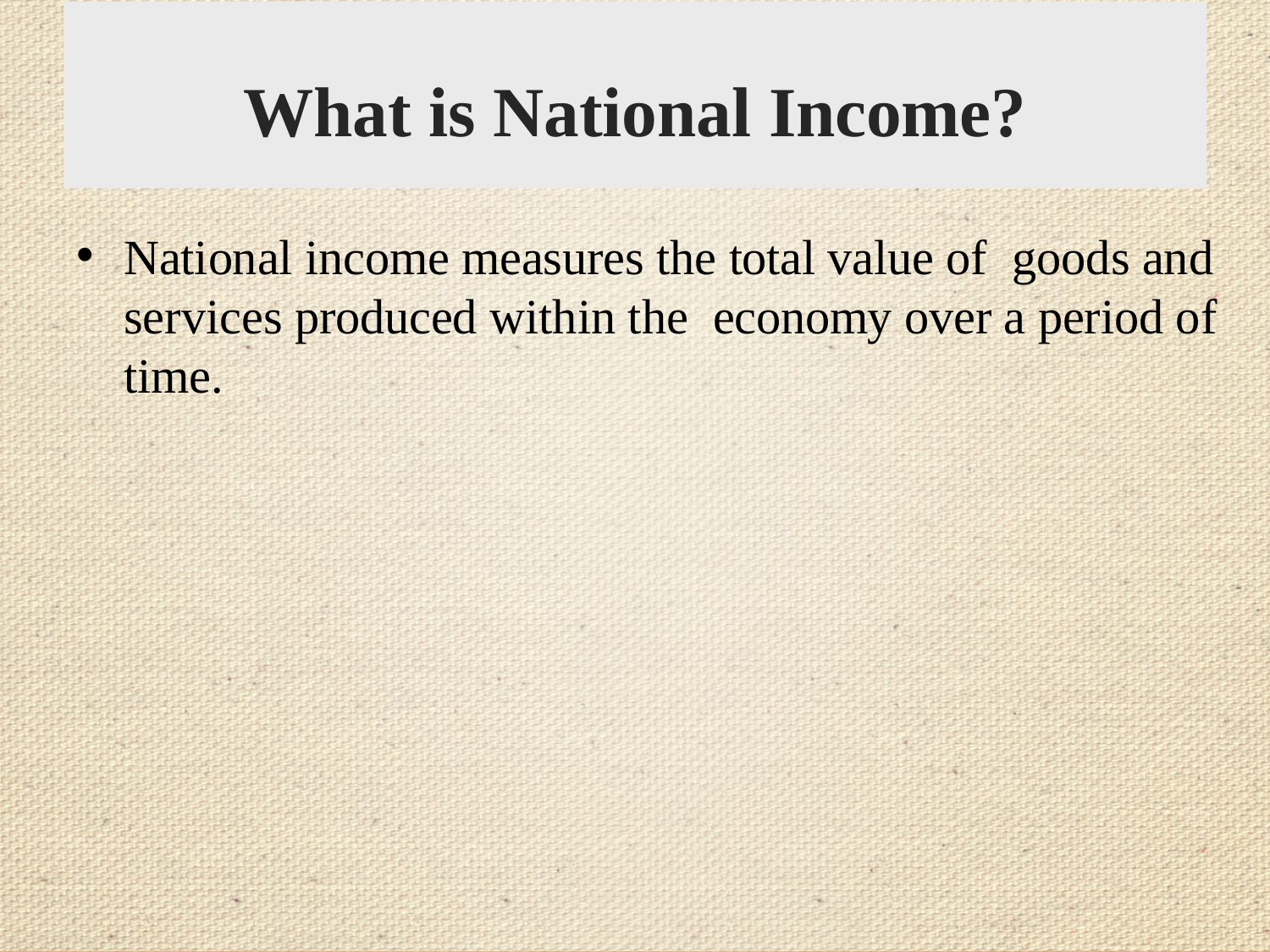

# What is National Income?
National income measures the total value of  goods and services produced within the  economy over a period of time.